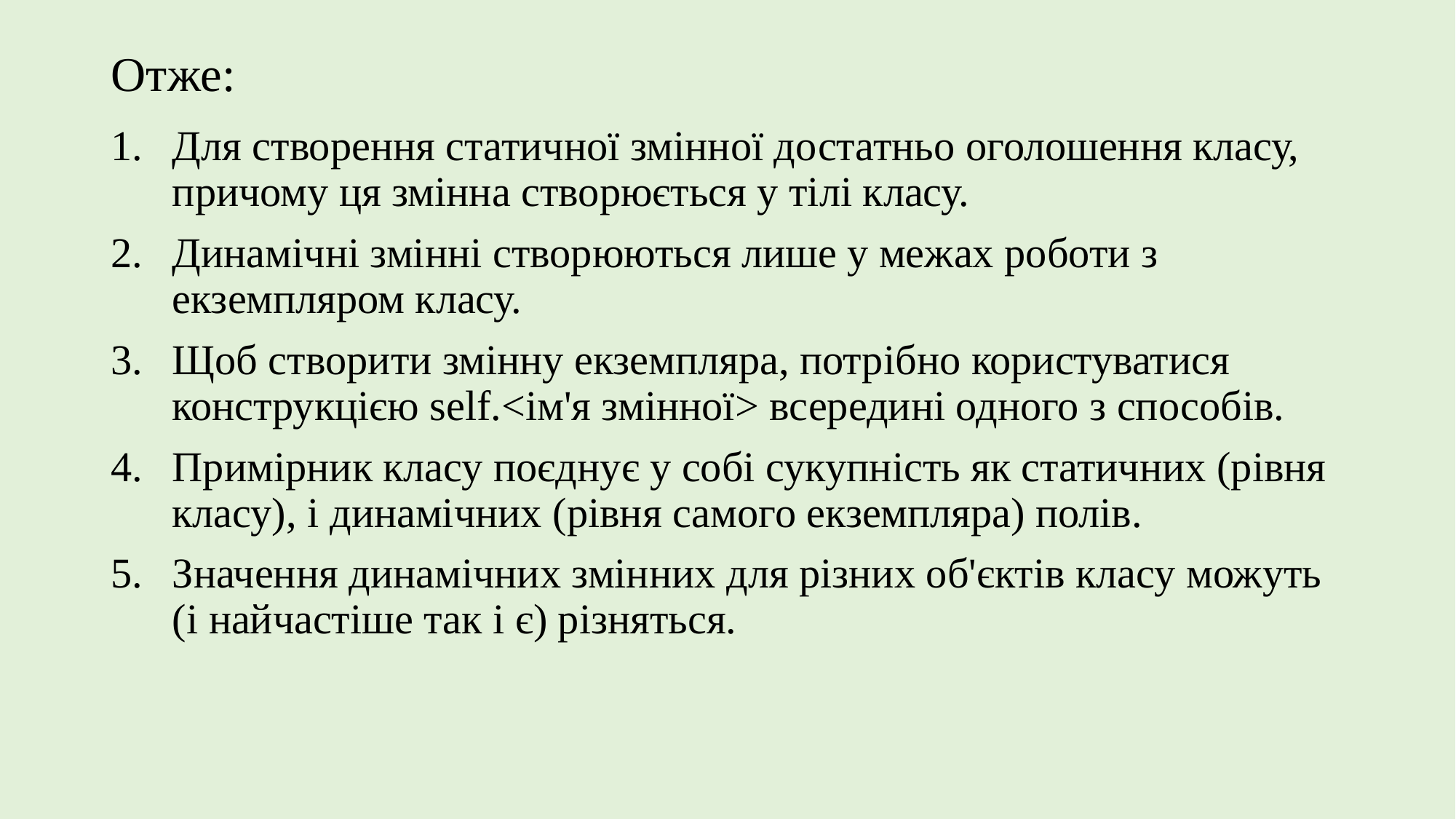

# Отже:
Для створення статичної змінної достатньо оголошення класу, причому ця змінна створюється у тілі класу.
Динамічні змінні створюються лише у межах роботи з екземпляром класу.
Щоб створити змінну екземпляра, потрібно користуватися конструкцією self.<ім'я змінної> всередині одного з способів.
Примірник класу поєднує у собі сукупність як статичних (рівня класу), і динамічних (рівня самого екземпляра) полів.
Значення динамічних змінних для різних об'єктів класу можуть (і найчастіше так і є) різняться.